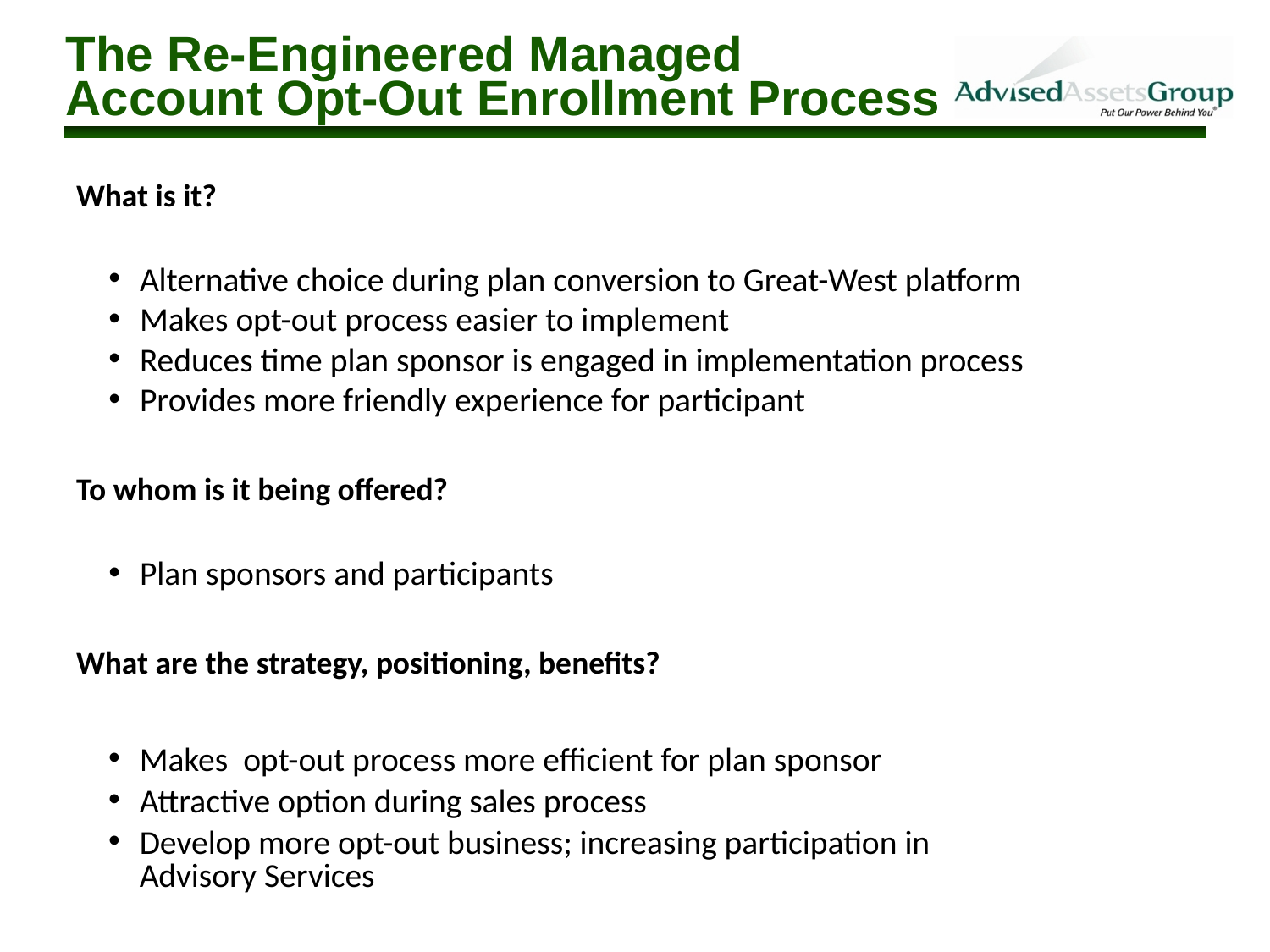

The Re-Engineered Managed
Account Opt-Out Enrollment Process
What is it?

Alternative choice during plan conversion to Great-West platform
Makes opt-out process easier to implement
Reduces time plan sponsor is engaged in implementation process
Provides more friendly experience for participant

To whom is it being offered?

Plan sponsors and participants

What are the strategy, positioning, benefits?

Makes  opt-out process more efficient for plan sponsor
Attractive option during sales process
Develop more opt-out business; increasing participation in
Advisory Services